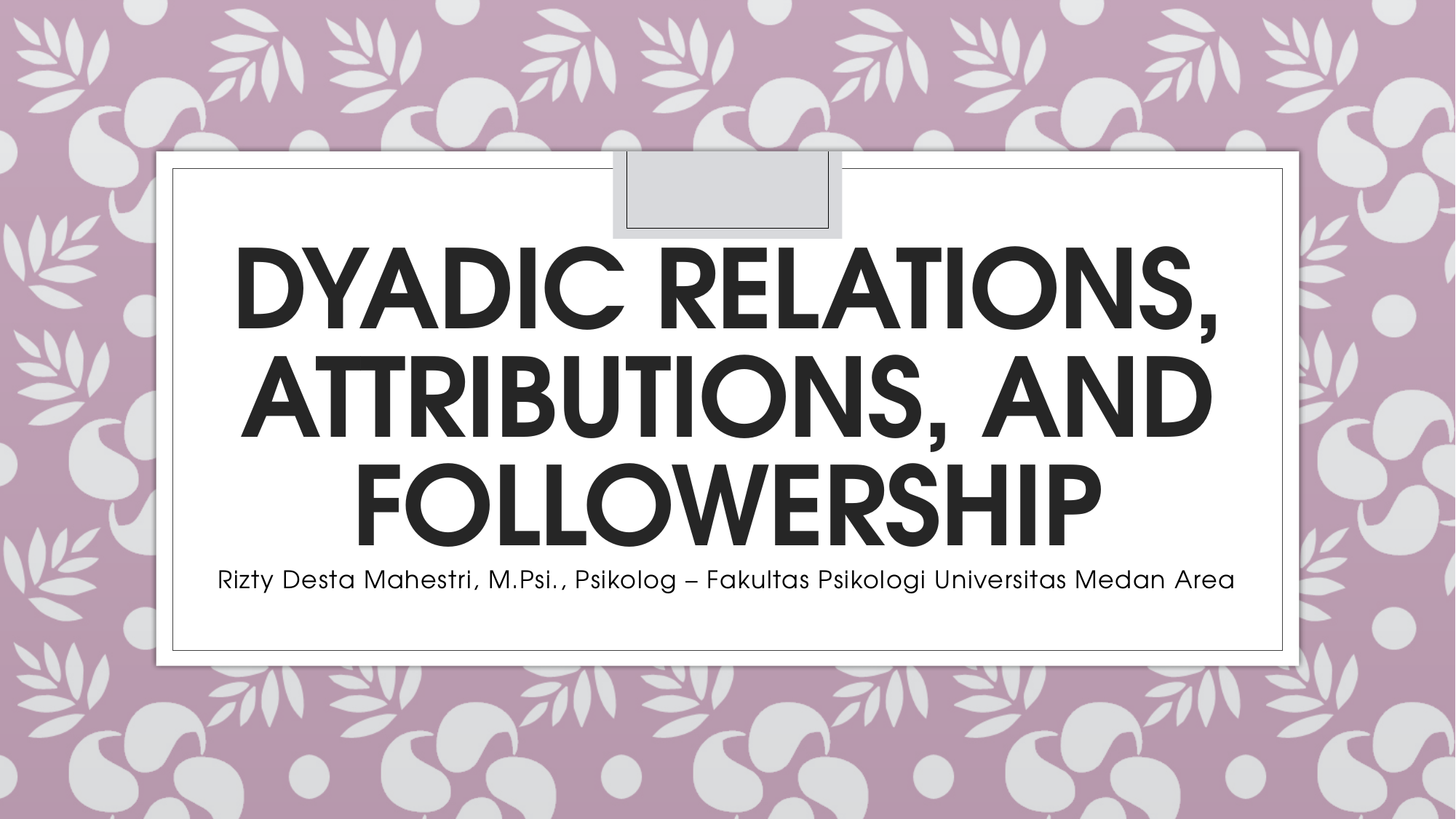

# DYADIC RELATIONS, ATTRIBUTIONS, AND FOLLOWERSHIP
Rizty Desta Mahestri, M.Psi., Psikolog – Fakultas Psikologi Universitas Medan Area